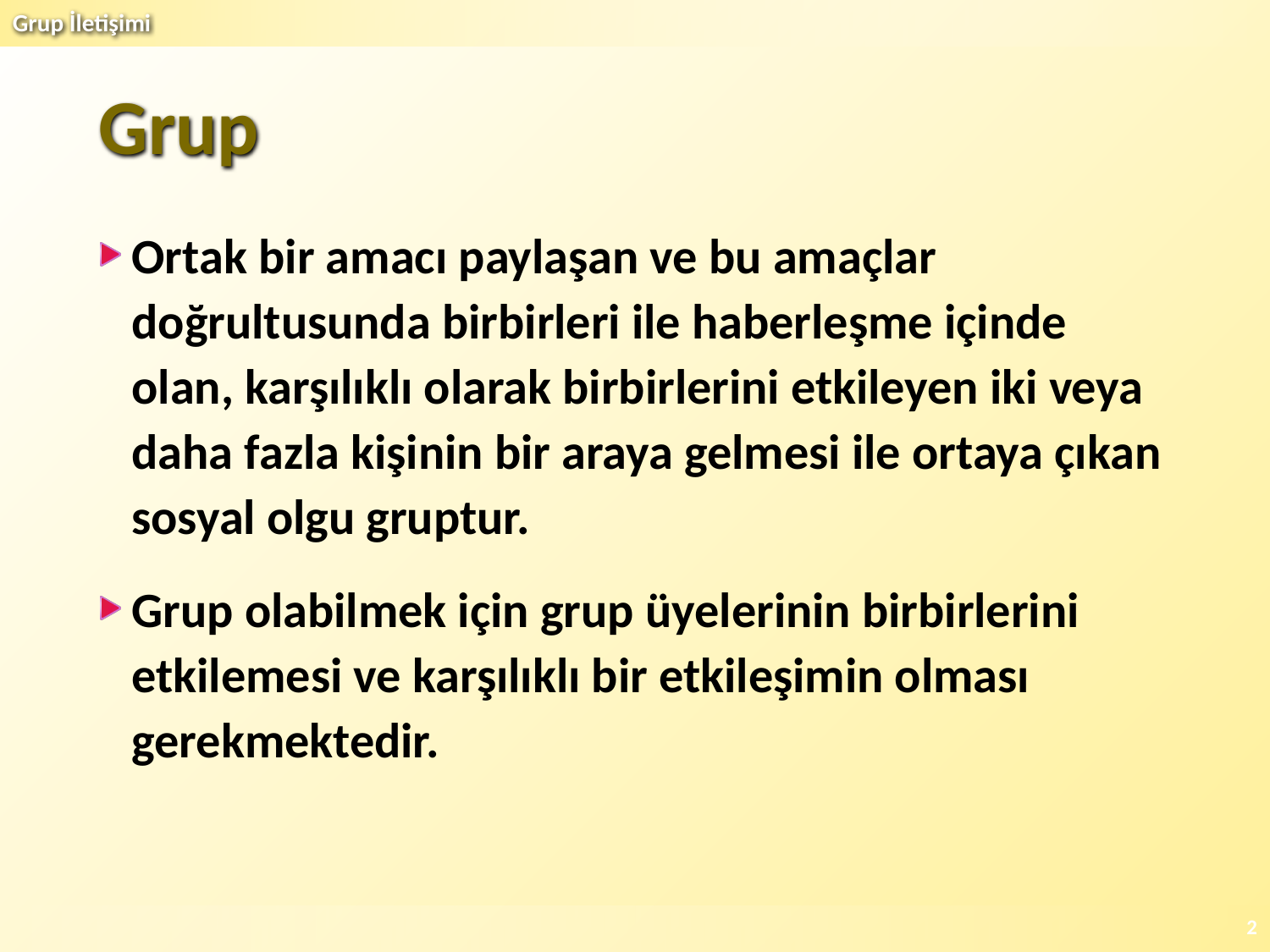

# Grup
Ortak bir amacı paylaşan ve bu amaçlar doğrultusunda birbirleri ile haberleşme içinde olan, karşılıklı olarak birbirlerini etkileyen iki veya daha fazla kişinin bir araya gelmesi ile ortaya çıkan sosyal olgu gruptur.
Grup olabilmek için grup üyelerinin birbirlerini etkilemesi ve karşılıklı bir etkileşimin olması gerekmektedir.
2